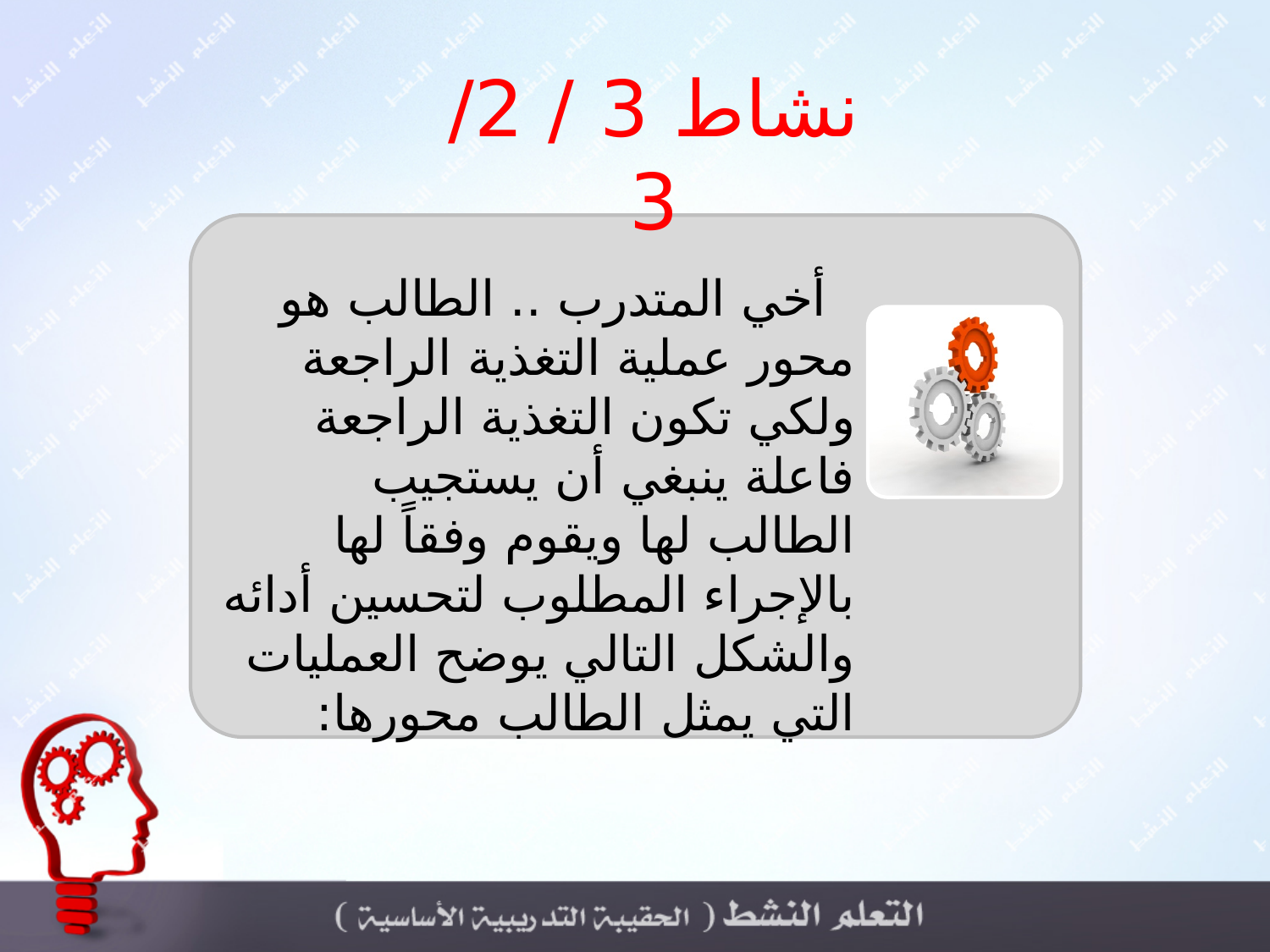

نشاط 3 / 2/ 3

  أخي المتدرب .. الطالب هو محور عملية التغذية الراجعة ولكي تكون التغذية الراجعة فاعلة ينبغي أن يستجيب الطالب لها ويقوم وفقاً لها بالإجراء المطلوب لتحسين أدائه
والشكل التالي يوضح العمليات التي يمثل الطالب محورها: